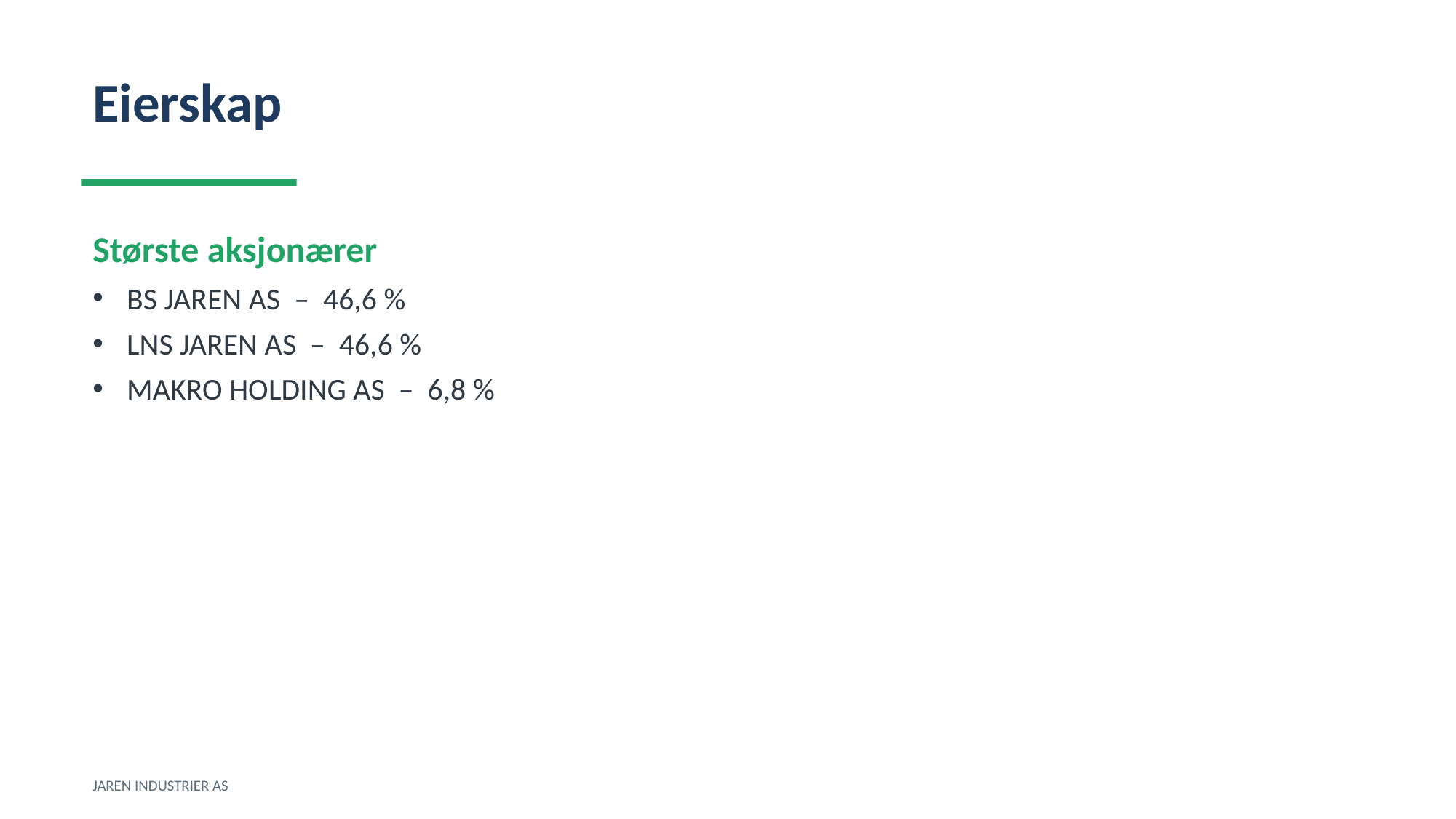

Eierskap

Største aksjonærer
BS JAREN AS  –  46,6 %
LNS JAREN AS  –  46,6 %
MAKRO HOLDING AS  –  6,8 %
JAREN INDUSTRIER AS